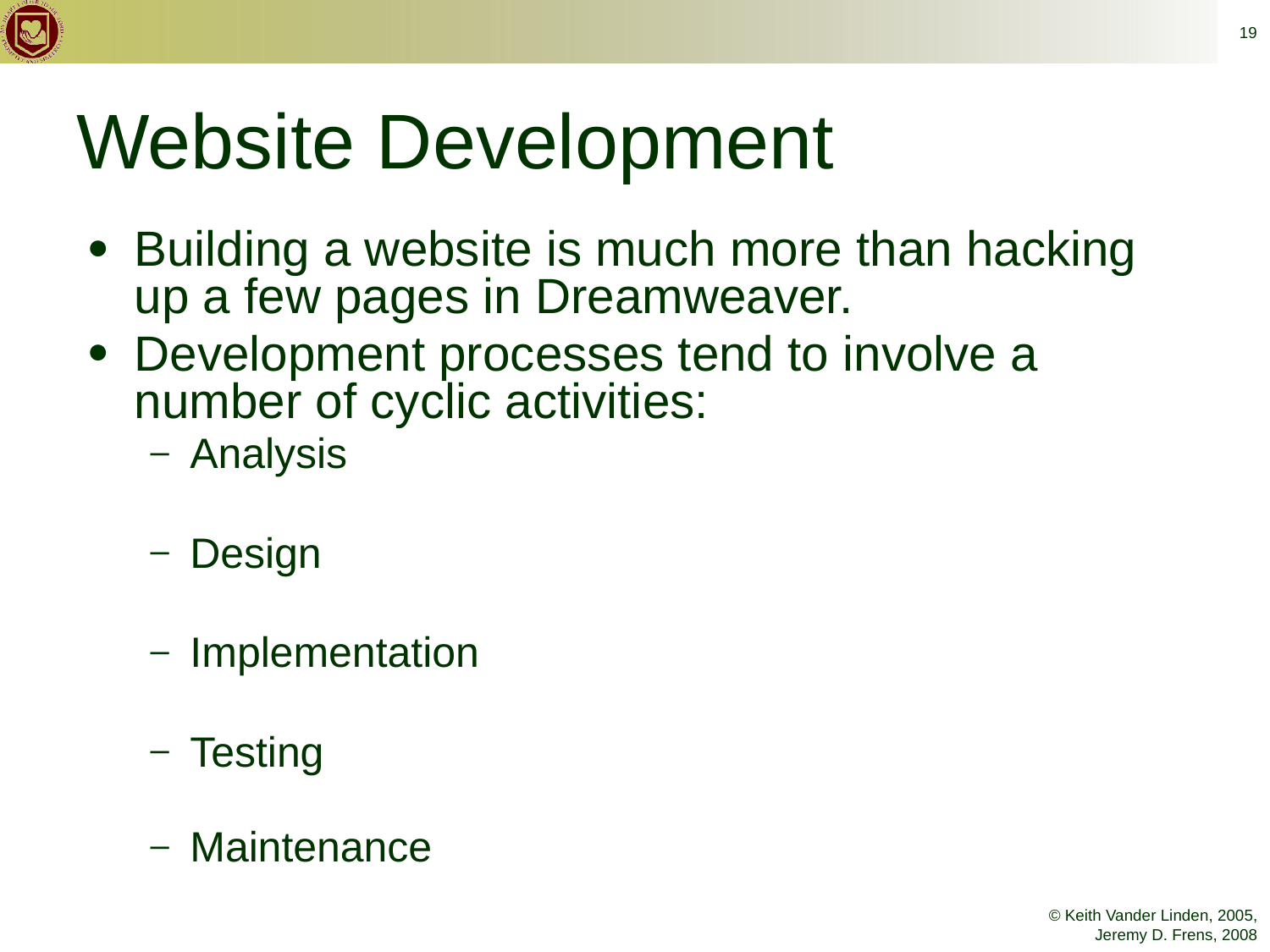

19
# Website Development
Building a website is much more than hacking up a few pages in Dreamweaver.
Development processes tend to involve a number of cyclic activities:
Analysis

Design

Implementation

Testing

Maintenance